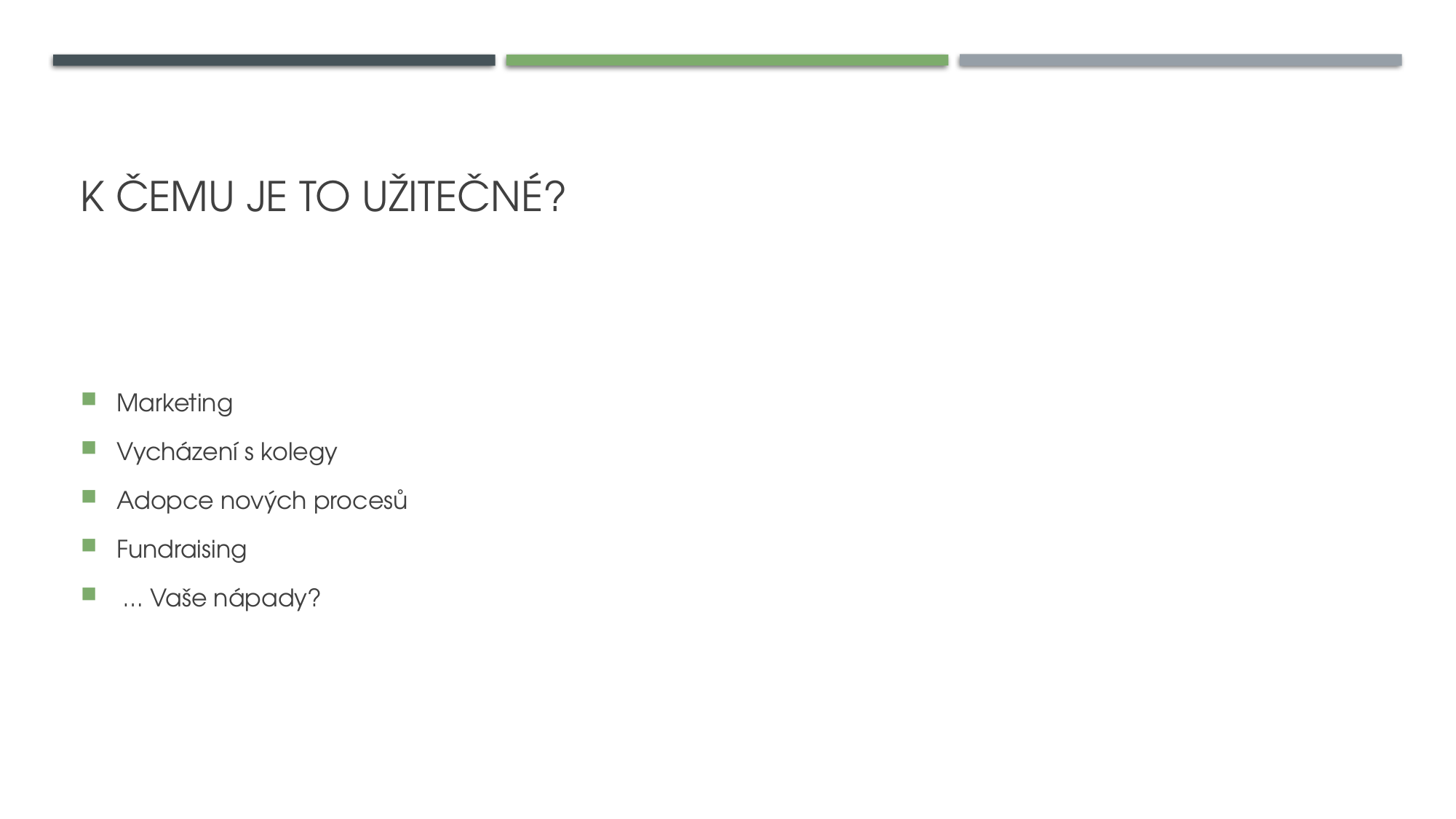

# K čemu je to užitečné?
Marketing
Vycházení s kolegy
Adopce nových procesů
Fundraising
 … Vaše nápady?